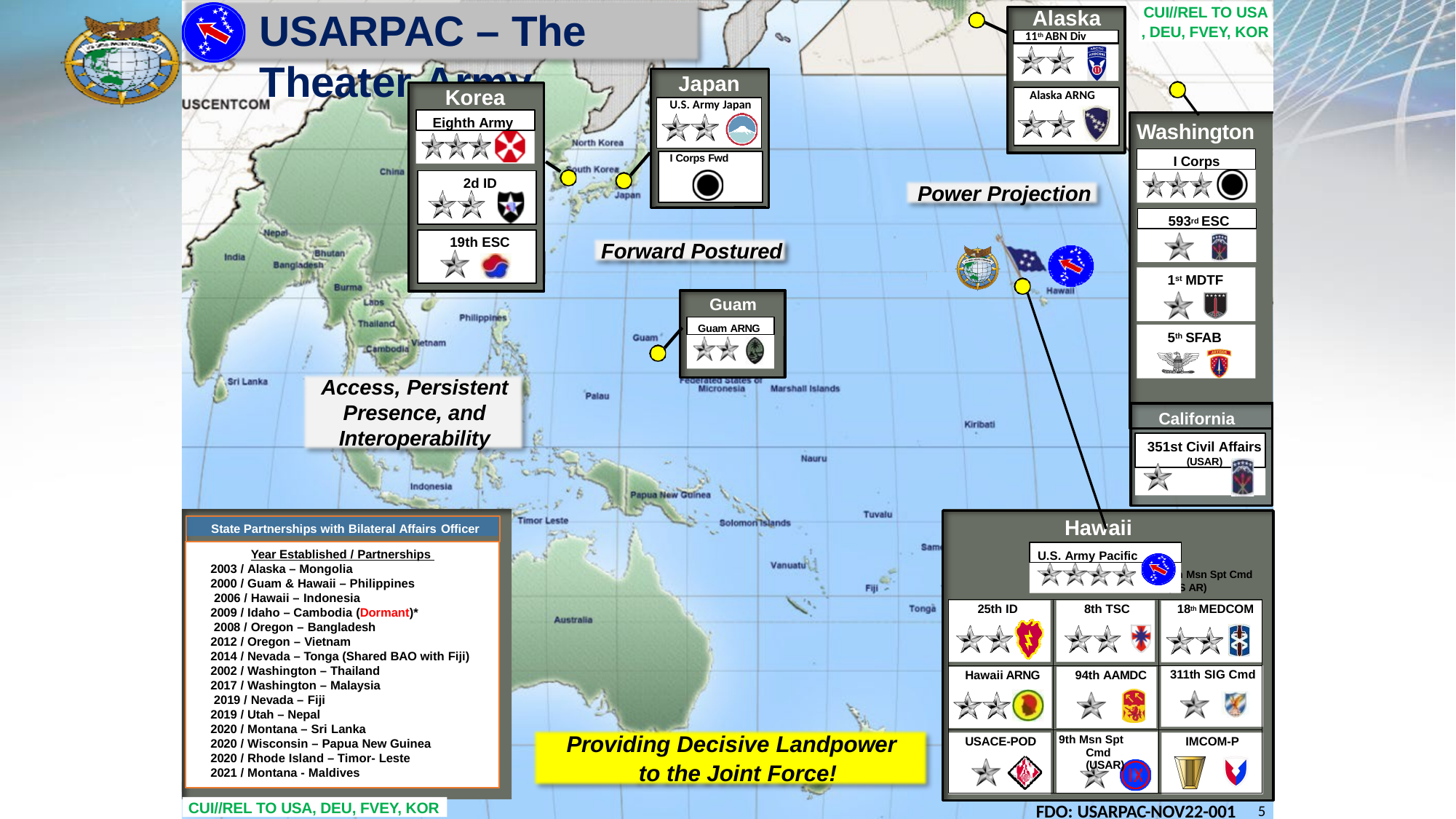

CUI//REL TO USA
# USARPAC – The Theater Army

Alaska

, DEU, FVEY, KOR

11th ABN Div
US Army Alaska

Japan

Korea
Alaska ARNG

U.S. Army Japan

Eighth Army

Washington

I Corps
I Corps Fwd

2d ID

Power Projection

593rd ESC

19th ESC

Forward Postured

1st MDTF

Guam

Guam ARNG

5th SFAB

Access, Persistent  Presence, and  Interoperability

California

351st Civil Affairs
(USAR)

Hawaii

State Partnerships with Bilateral Affairs Officer

U.S. Army Pacific

Year Established / Partnerships  2003 / Alaska – Mongolia
2000 / Guam & Hawaii – Philippines  2006 / Hawaii – Indonesia
2009 / Idaho – Cambodia (Dormant)*  2008 / Oregon – Bangladesh
2012 / Oregon – Vietnam
2014 / Nevada – Tonga (Shared BAO with Fiji)  2002 / Washington – Thailand
2017 / Washington – Malaysia  2019 / Nevada – Fiji
2019 / Utah – Nepal
2020 / Montana – Sri Lanka
2020 / Wisconsin – Papua New Guinea  2020 / Rhode Island – Timor- Leste  2021 / Montana - Maldives

Msn Spt Cmd  AR)
9th
(US
| 25th ID | 8th TSC | 18th MEDCOM |
| --- | --- | --- |
| Hawaii ARNG | 94th AAMDC | 311th SIG Cmd |
| USACE-POD | 9th Msn Spt Cmd (USAR) | IMCOM-P |

Providing Decisive Landpower  to the Joint Force!

CUI//REL TO USA, DEU, FVEY, KOR

FDO: USARPAC-NOV22-001
5